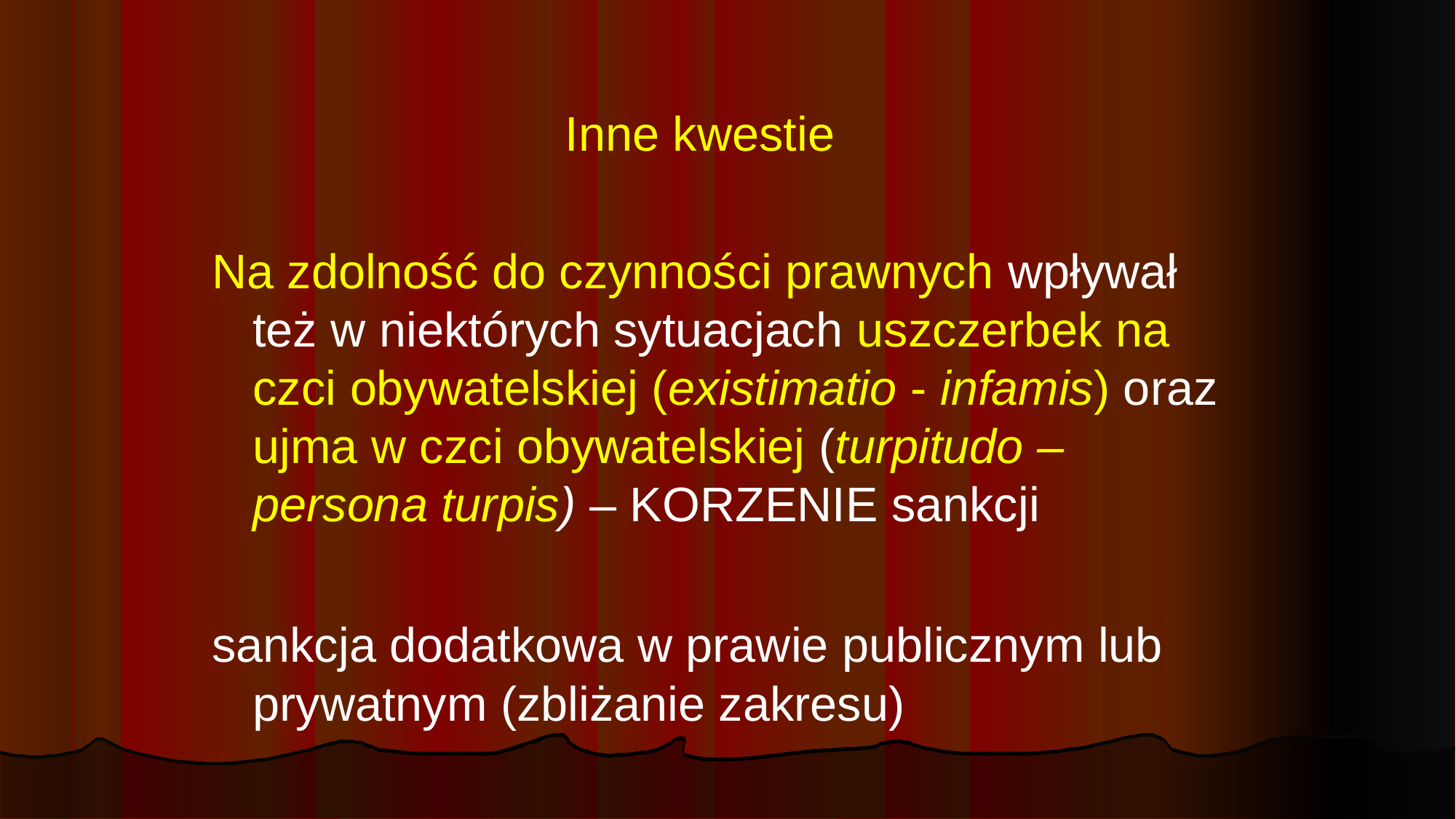

# Inne kwestie
Na zdolność do czynności prawnych wpływał też w niektórych sytuacjach uszczerbek na czci obywatelskiej (existimatio - infamis) oraz ujma w czci obywatelskiej (turpitudo – persona turpis) – KORZENIE sankcji

sankcja dodatkowa w prawie publicznym lub prywatnym (zbliżanie zakresu)